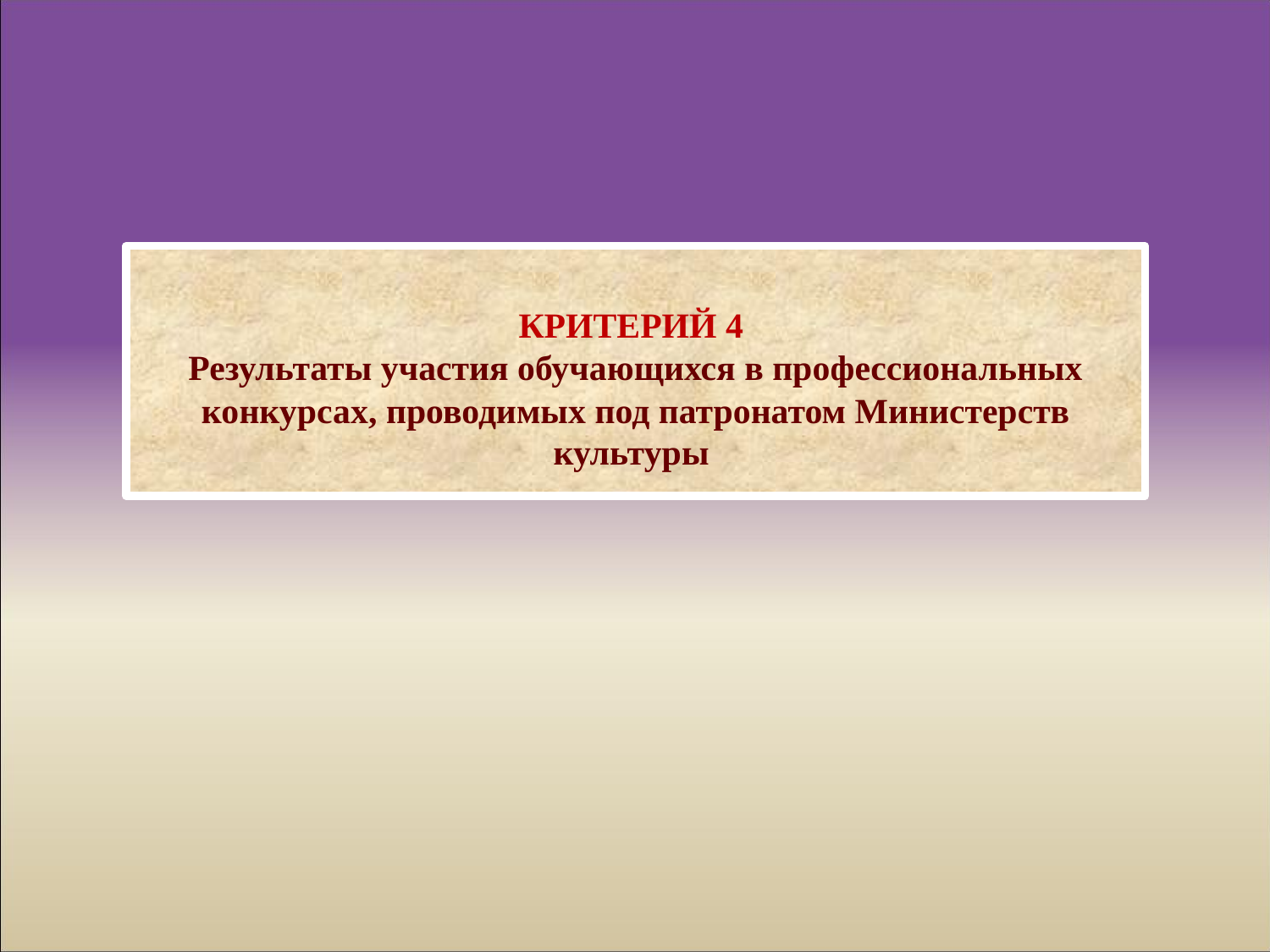

КРИТЕРИЙ 4
Результаты участия обучающихся в профессиональных конкурсах, проводимых под патронатом Министерств культуры